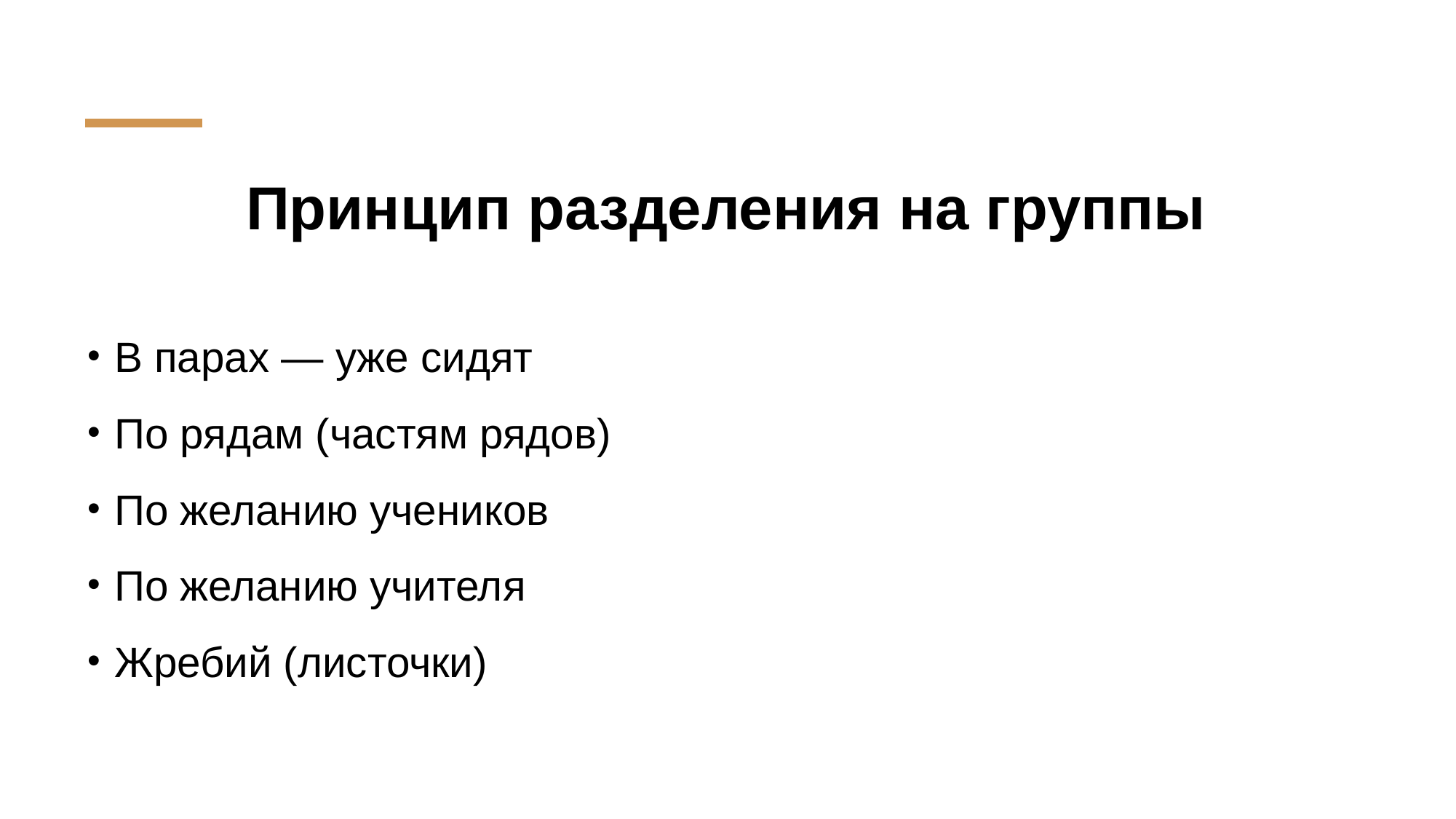

# Принцип разделения на группы
В парах — уже сидят
По рядам (частям рядов)
По желанию учеников
По желанию учителя
Жребий (листочки)